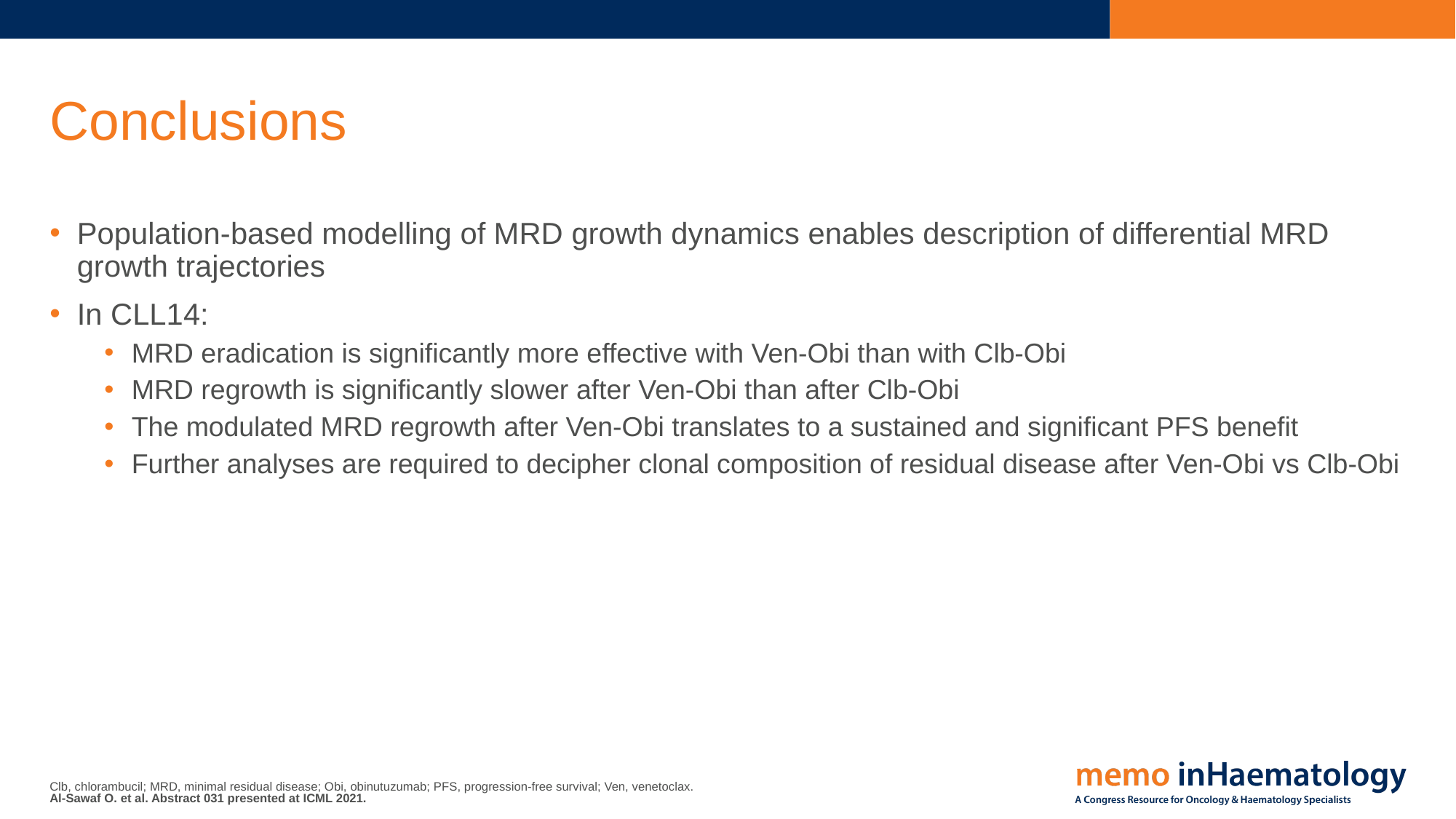

# Conclusions
Population-based modelling of MRD growth dynamics enables description of differential MRD growth trajectories
In CLL14:
MRD eradication is significantly more effective with Ven-Obi than with Clb-Obi
MRD regrowth is significantly slower after Ven-Obi than after Clb-Obi
The modulated MRD regrowth after Ven-Obi translates to a sustained and significant PFS benefit
Further analyses are required to decipher clonal composition of residual disease after Ven-Obi vs Clb-Obi

Clb, chlorambucil; MRD, minimal residual disease; Obi, obinutuzumab; PFS, progression-free survival; Ven, venetoclax.
Al-Sawaf O. et al. Abstract 031 presented at ICML 2021.